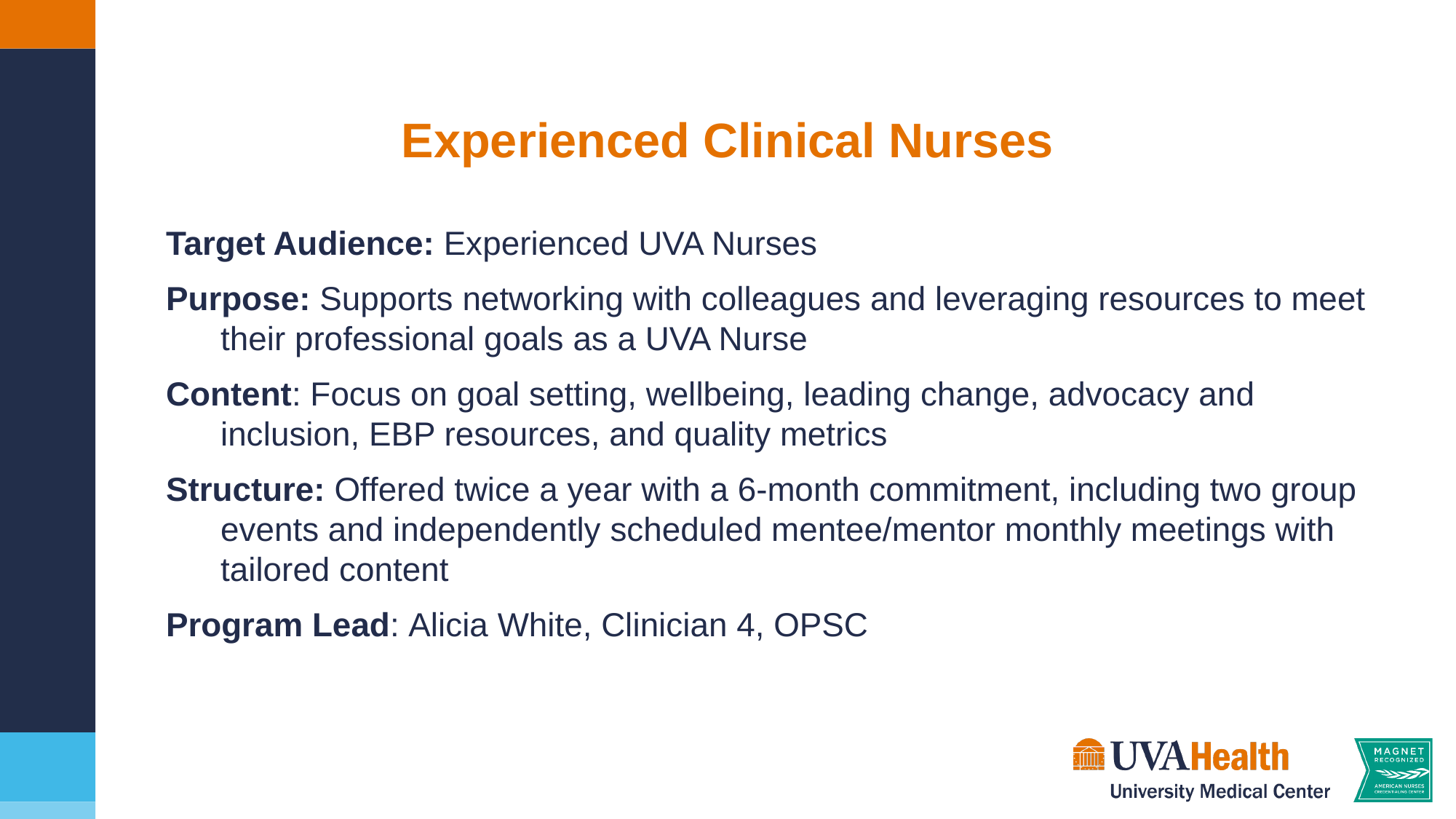

Experienced Clinical Nurses
Target Audience: Experienced UVA Nurses
Purpose: Supports networking with colleagues and leveraging resources to meet their professional goals as a UVA Nurse
Content: Focus on goal setting, wellbeing, leading change, advocacy and inclusion, EBP resources, and quality metrics
Structure: Offered twice a year with a 6-month commitment, including two group events and independently scheduled mentee/mentor monthly meetings with tailored content
Program Lead: Alicia White, Clinician 4, OPSC